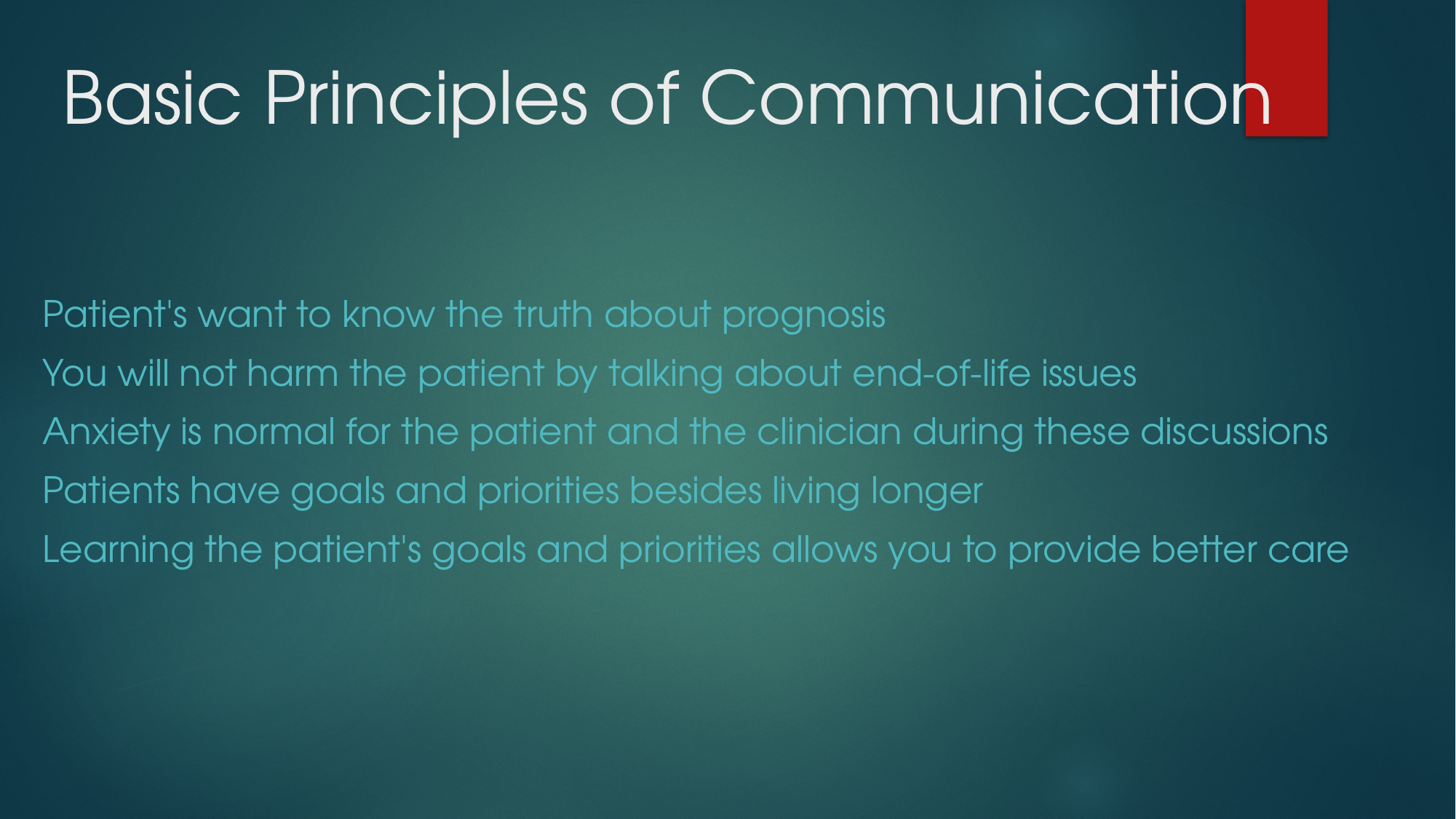

# Basic Principles of Communication
Patient's want to know the truth about prognosis
You will not harm the patient by talking about end-of-life issues
Anxiety is normal for the patient and the clinician during these discussions
Patients have goals and priorities besides living longer
Learning the patient's goals and priorities allows you to provide better care